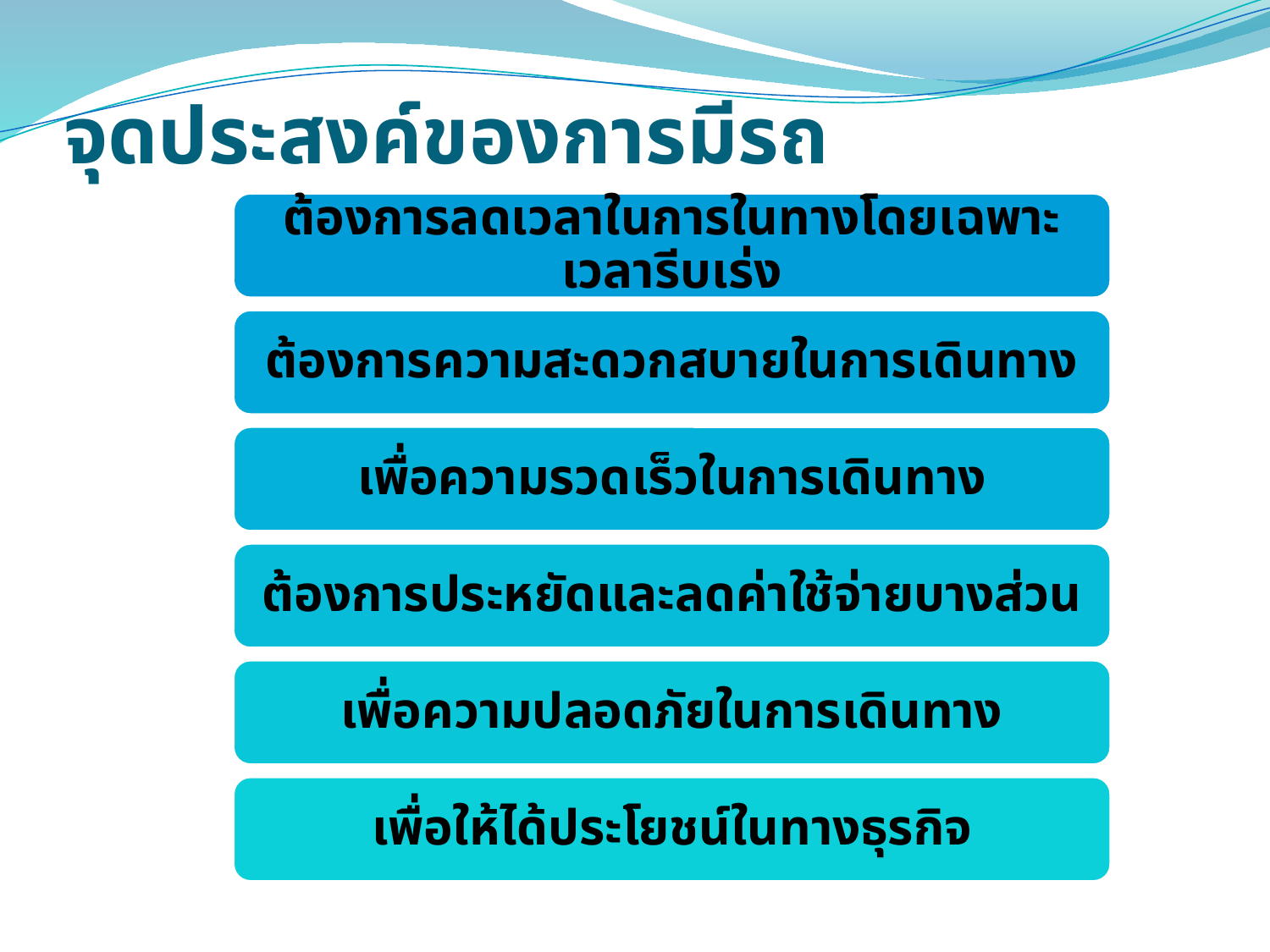

# จุดประสงค์ของการมีรถ
ต้องการลดเวลาในการในทางโดยเฉพาะเวลารีบเร่ง
ต้องการความสะดวกสบายในการเดินทาง
เพื่อความรวดเร็วในการเดินทาง
ต้องการประหยัดและลดค่าใช้จ่ายบางส่วน
เพื่อความปลอดภัยในการเดินทาง
เพื่อให้ได้ประโยชน์ในทางธุรกิจ